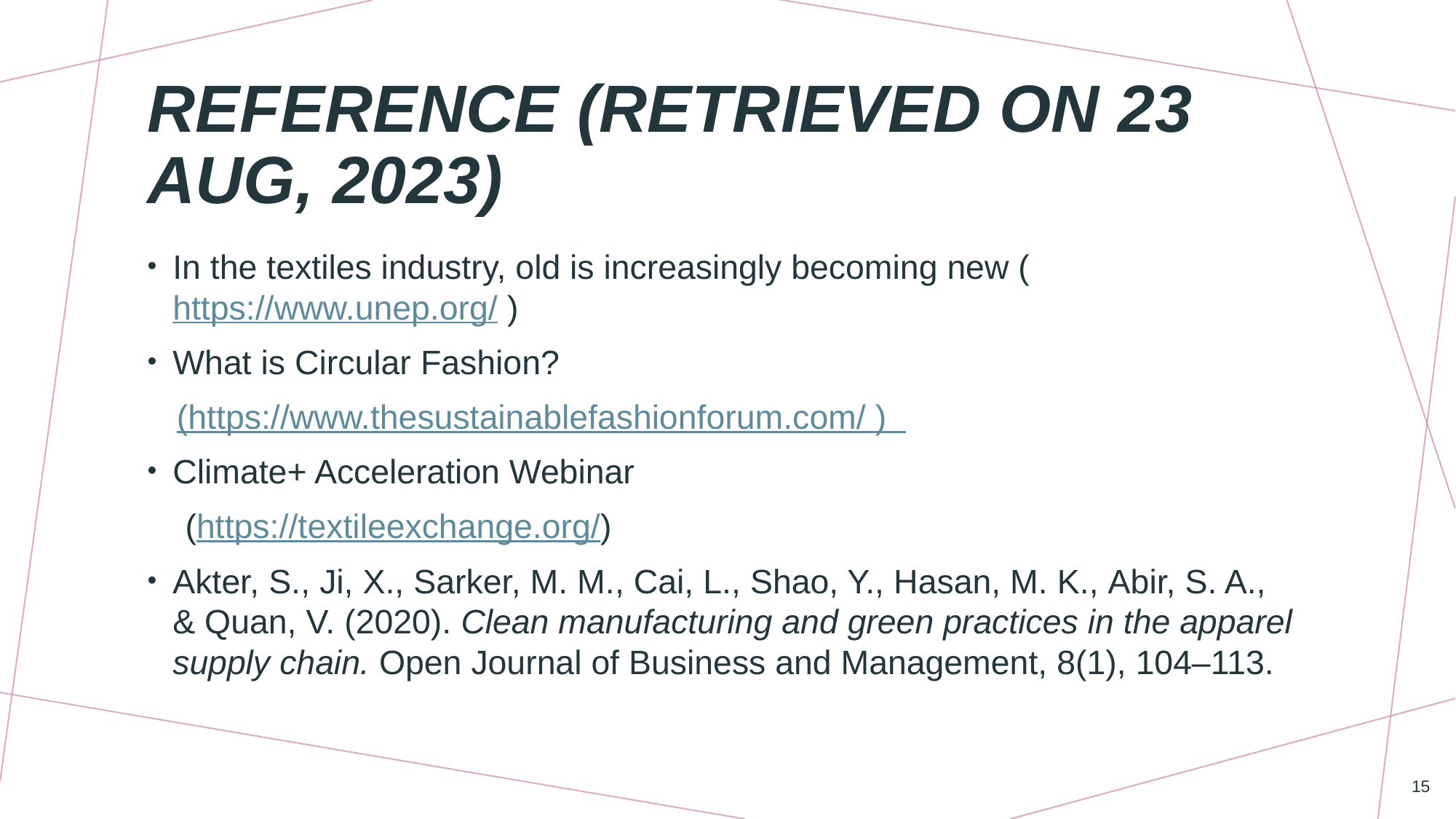

# Reference (Retrieved on 23 Aug, 2023)
In the textiles industry, old is increasingly becoming new (https://www.unep.org/ )
What is Circular Fashion?
 (https://www.thesustainablefashionforum.com/ )
Climate+ Acceleration Webinar
    (https://textileexchange.org/)
Akter, S., Ji, X., Sarker, M. M., Cai, L., Shao, Y., Hasan, M. K., Abir, S. A., & Quan, V. (2020). Clean manufacturing and green practices in the apparel supply chain. Open Journal of Business and Management, 8(1), 104–113.

15